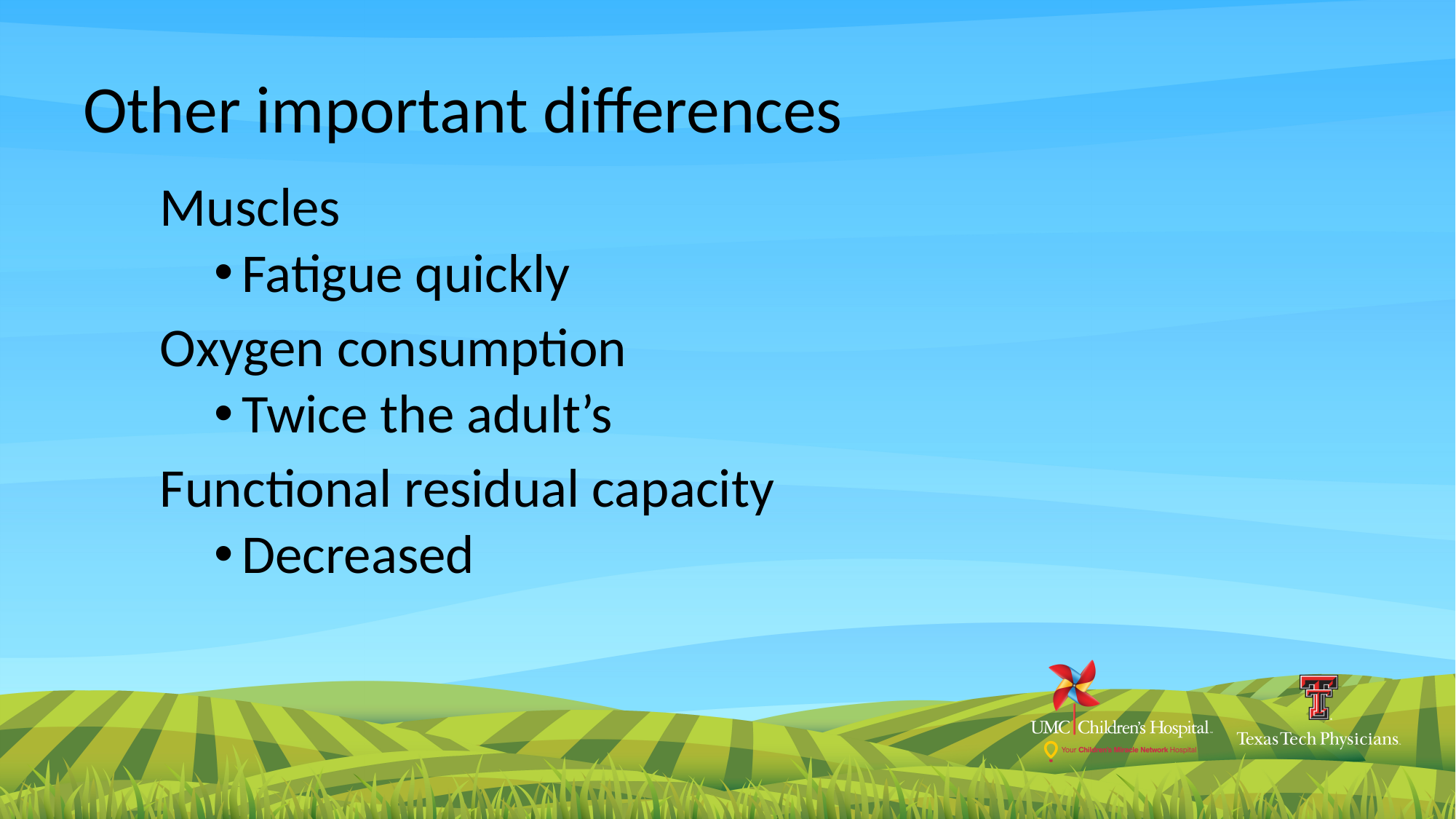

# Other important differences
Muscles
Fatigue quickly
Oxygen consumption
Twice the adult’s
Functional residual capacity
Decreased